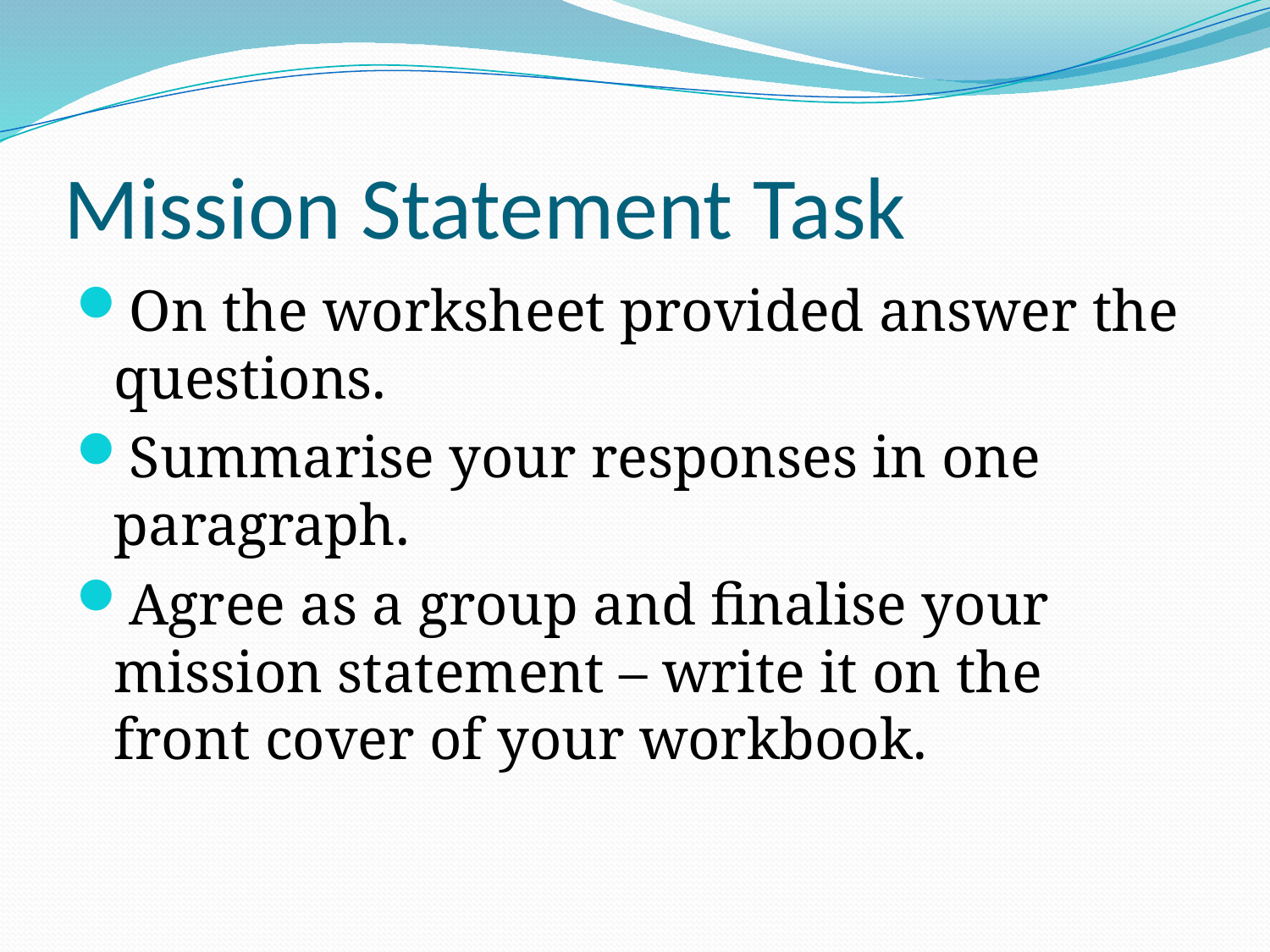

# Mission Statement Task
On the worksheet provided answer the questions.
Summarise your responses in one paragraph.
Agree as a group and finalise your mission statement – write it on the front cover of your workbook.